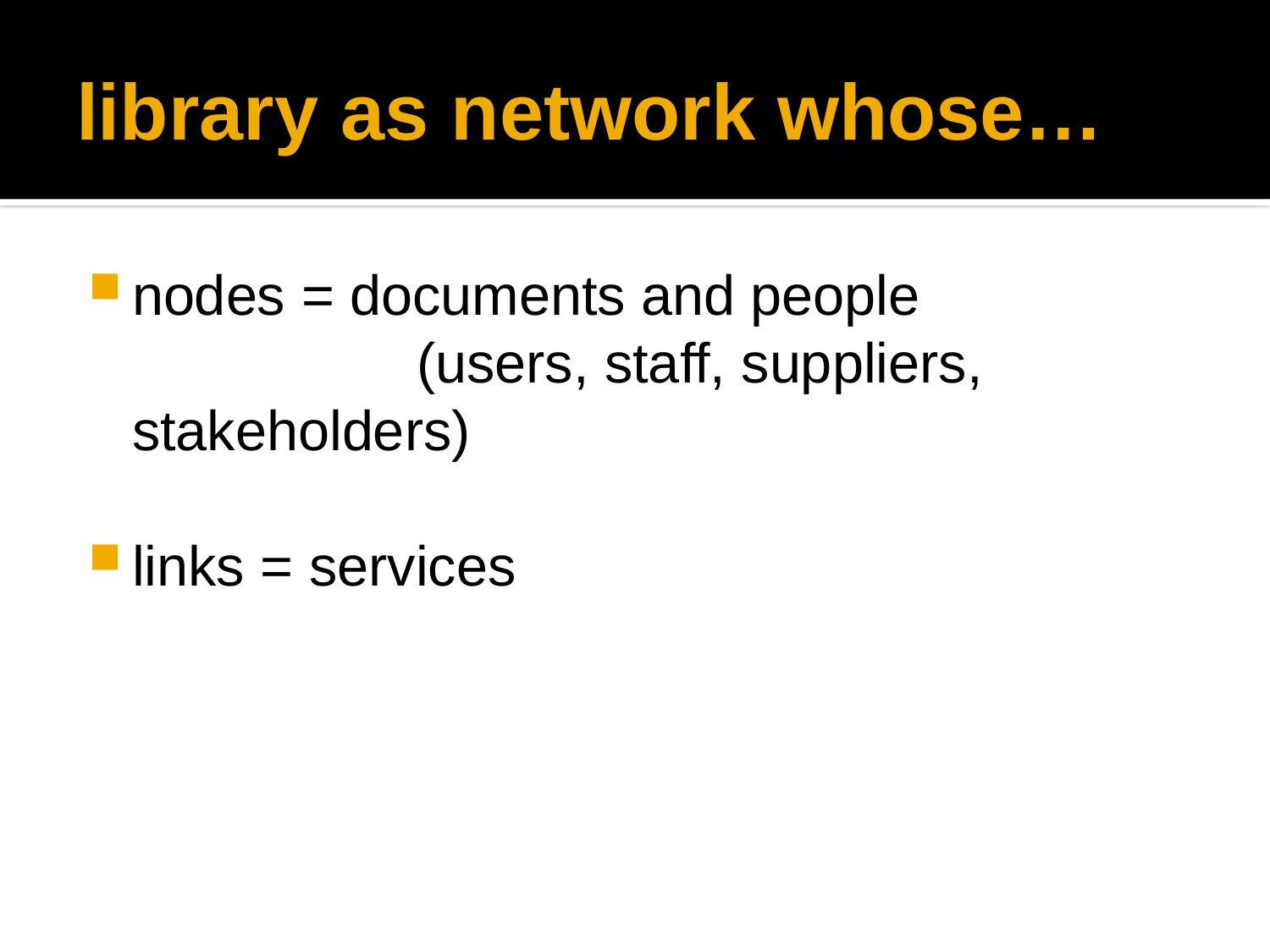

# library as network whose…
nodes = documents and people
                     (users, staff, suppliers, stakeholders)

links = services